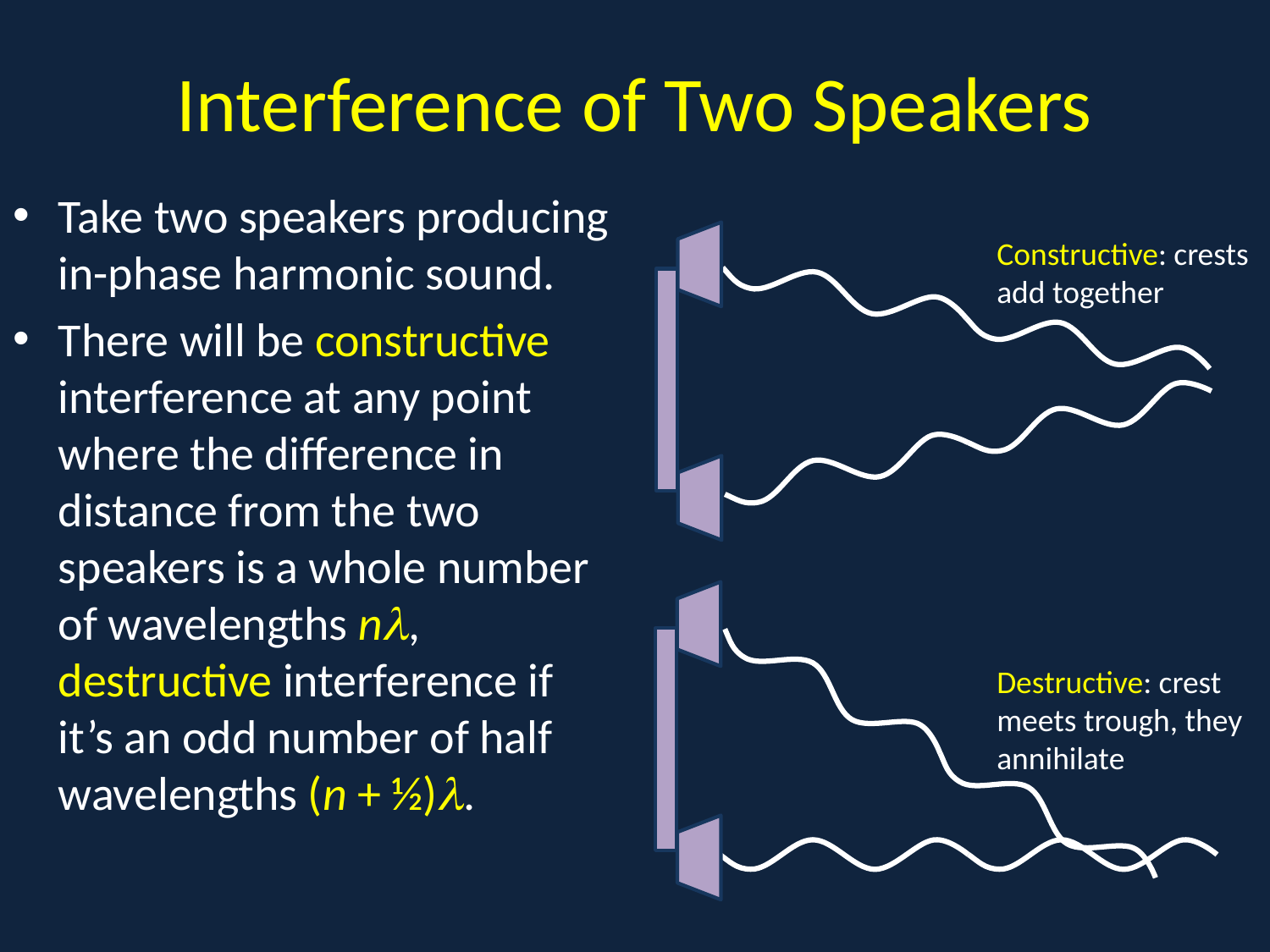

# Interference of Two Speakers
Take two speakers producing in-phase harmonic sound.
There will be constructive interference at any point where the difference in distance from the two speakers is a whole number of wavelengths nλ, destructive interference if it’s an odd number of half wavelengths (n + ½)λ.
.

Constructive: crests add together

Destructive: crest meets trough, they annihilate